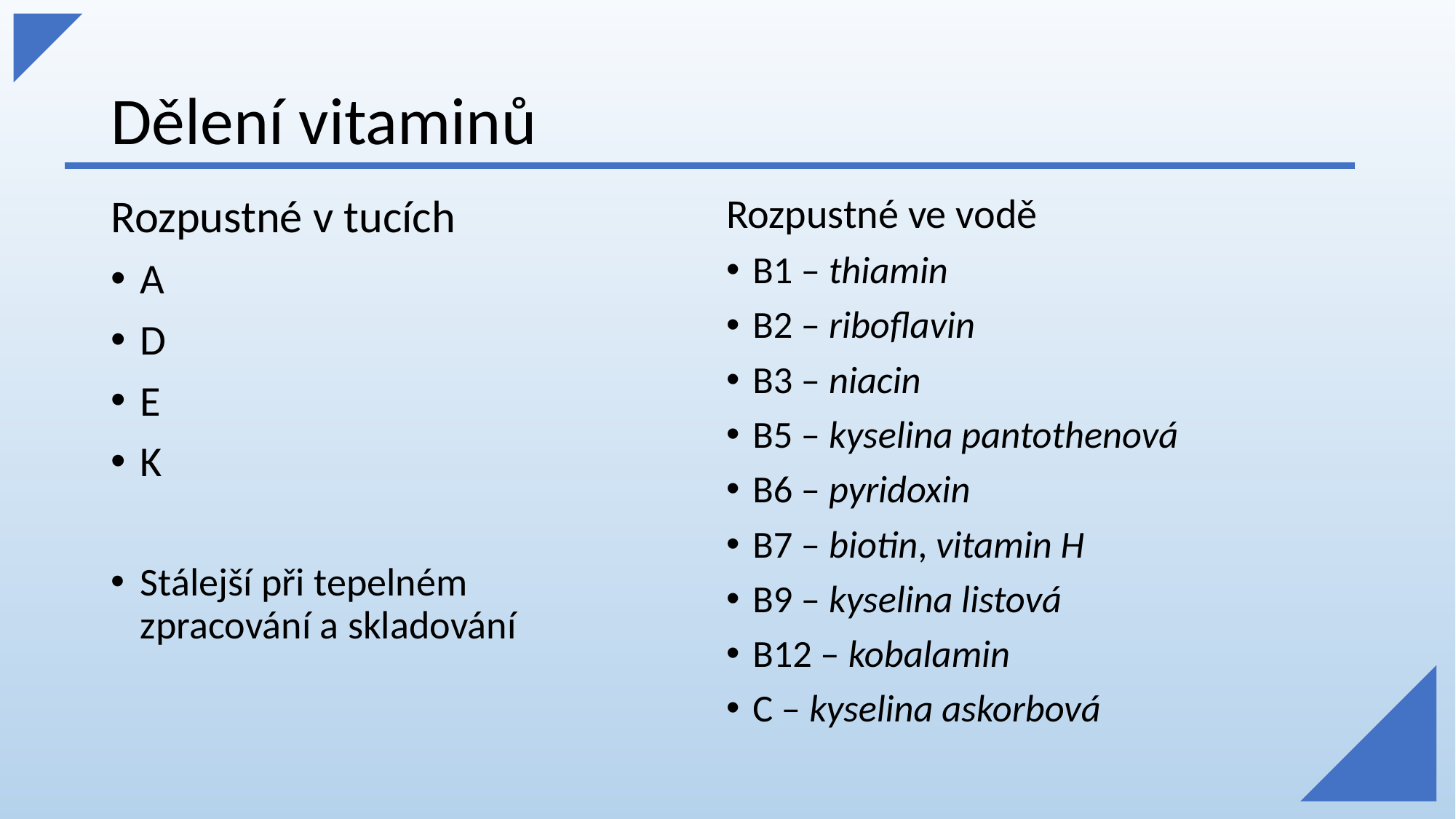

# Dělení vitaminů
Rozpustné v tucích
A
D
E
K

Stálejší při tepelném zpracování a skladování
Rozpustné ve vodě
B1 – thiamin
B2 – riboflavin
B3 – niacin
B5 – kyselina pantothenová
B6 – pyridoxin
B7 – biotin, vitamin H
B9 – kyselina listová
B12 – kobalamin
C – kyselina askorbová